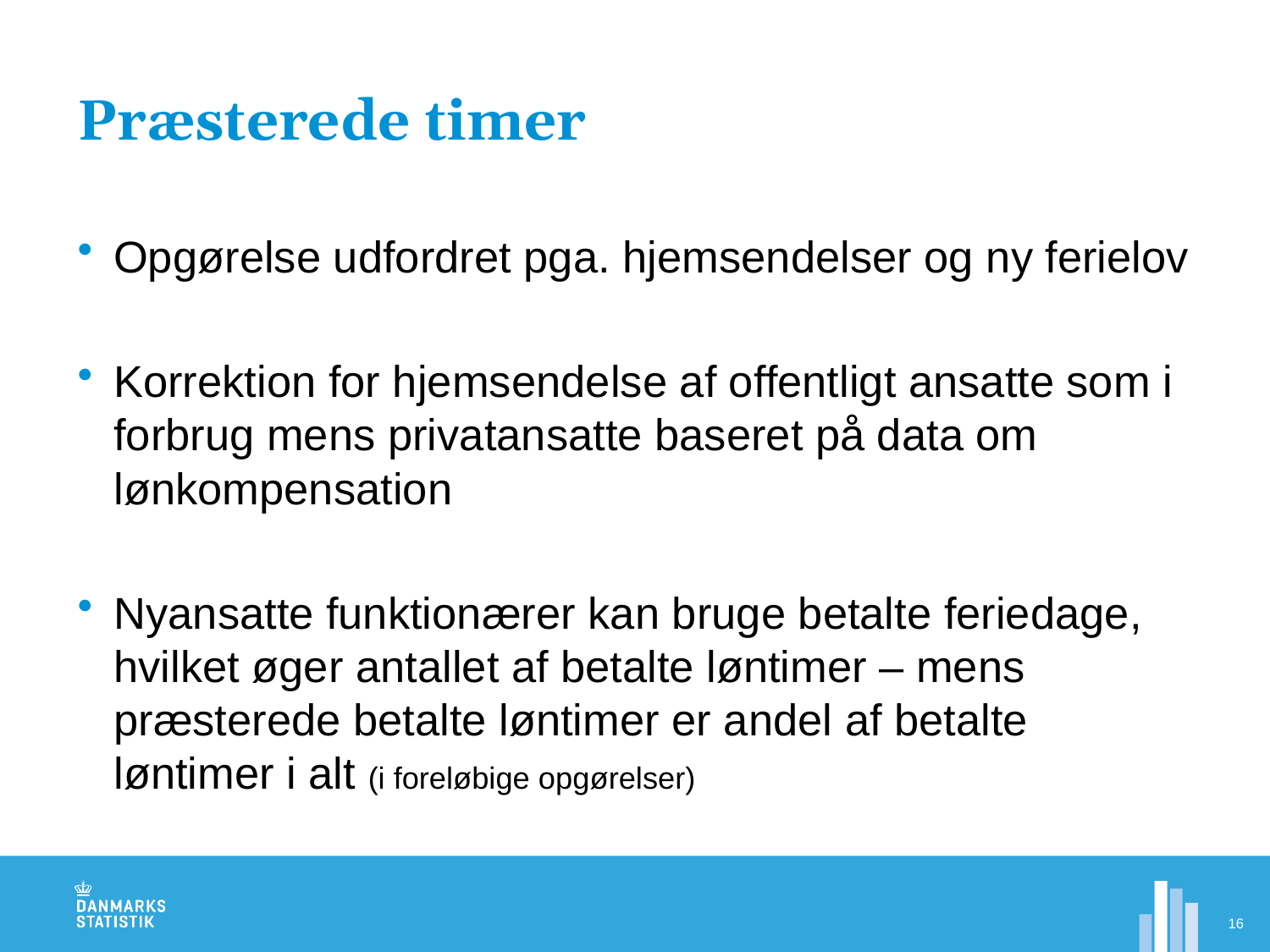

# Præsterede timer
Opgørelse udfordret pga. hjemsendelser og ny ferielov

Korrektion for hjemsendelse af offentligt ansatte som i forbrug mens privatansatte baseret på data om lønkompensation

Nyansatte funktionærer kan bruge betalte feriedage, hvilket øger antallet af betalte løntimer – mens præsterede betalte løntimer er andel af betalte løntimer i alt (i foreløbige opgørelser)
16